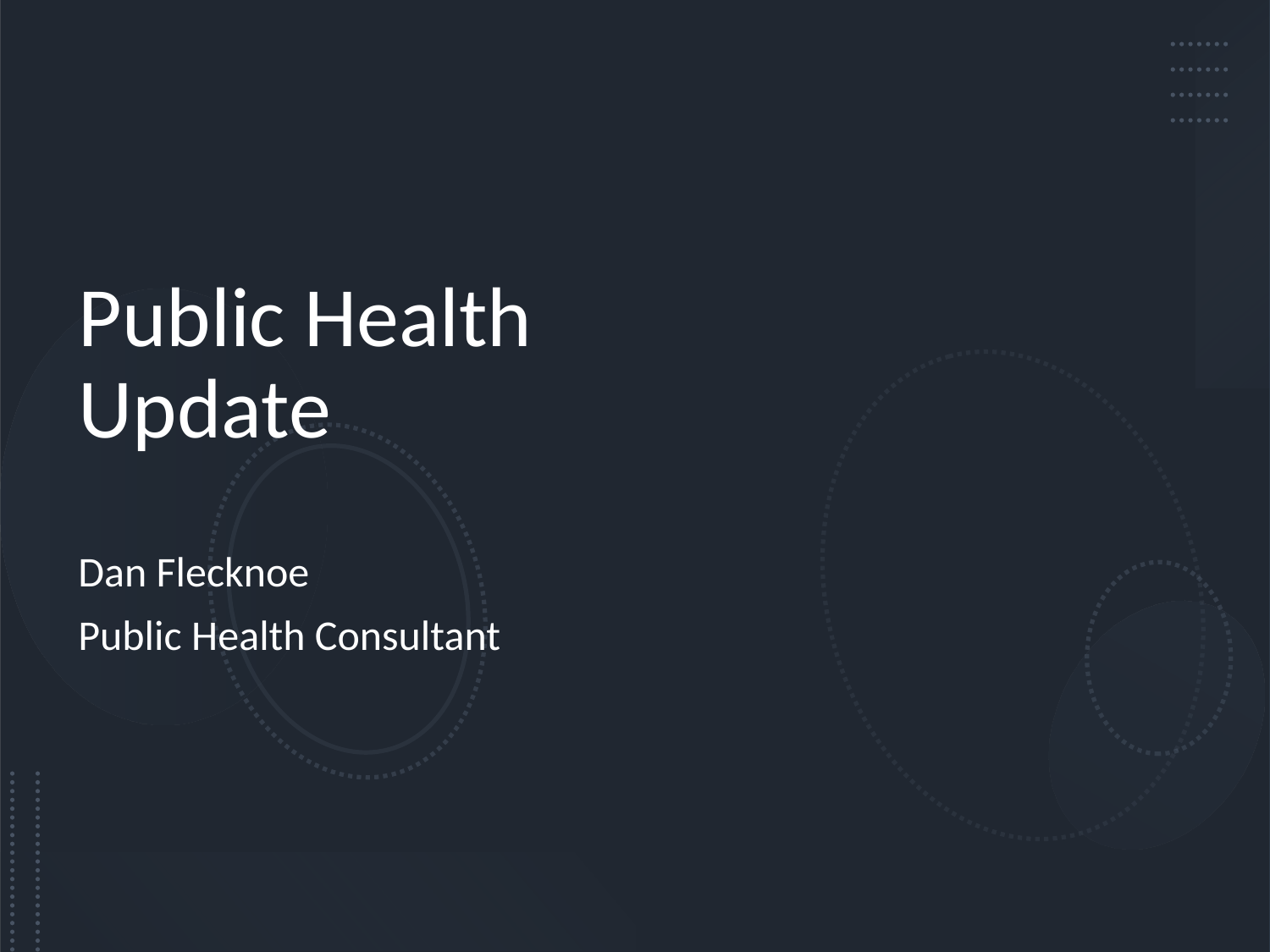

# Public Health Update

Dan Flecknoe
Public Health Consultant